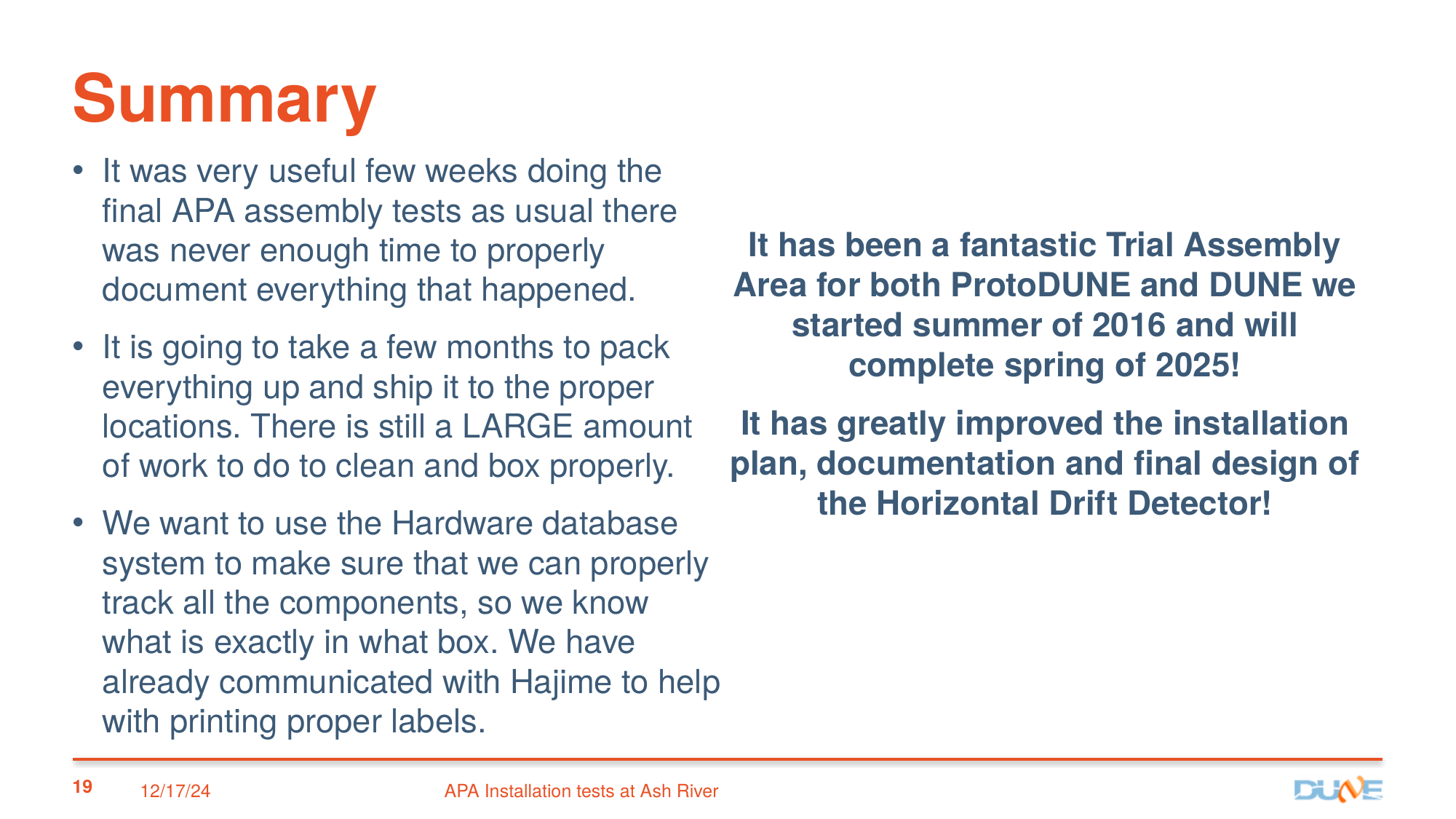

# Summary
It was very useful few weeks doing the final APA assembly tests as usual there was never enough time to properly document everything that happened.
It is going to take a few months to pack everything up and ship it to the proper locations. There is still a LARGE amount of work to do to clean and box properly.
We want to use the Hardware database system to make sure that we can properly track all the components, so we know what is exactly in what box. We have already communicated with Hajime to help with printing proper labels.
It has been a fantastic Trial Assembly Area for both ProtoDUNE and DUNE we started summer of 2016 and will complete spring of 2025!
It has greatly improved the installation plan, documentation and final design of the Horizontal Drift Detector!
19
12/17/24
APA Installation tests at Ash River